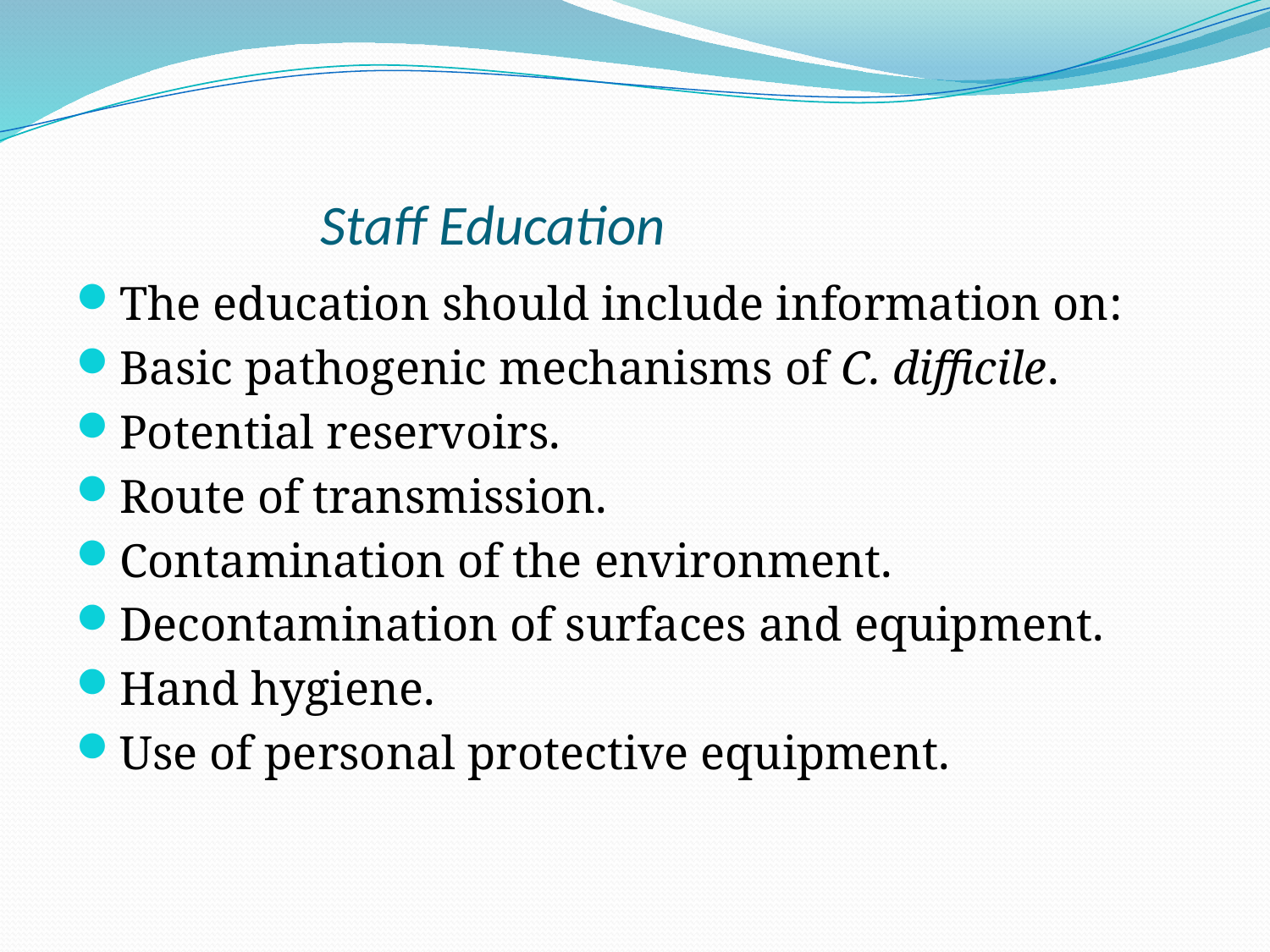

# Staff Education
The education should include information on:
Basic pathogenic mechanisms of C. difficile.
Potential reservoirs.
Route of transmission.
Contamination of the environment.
Decontamination of surfaces and equipment.
Hand hygiene.
Use of personal protective equipment.